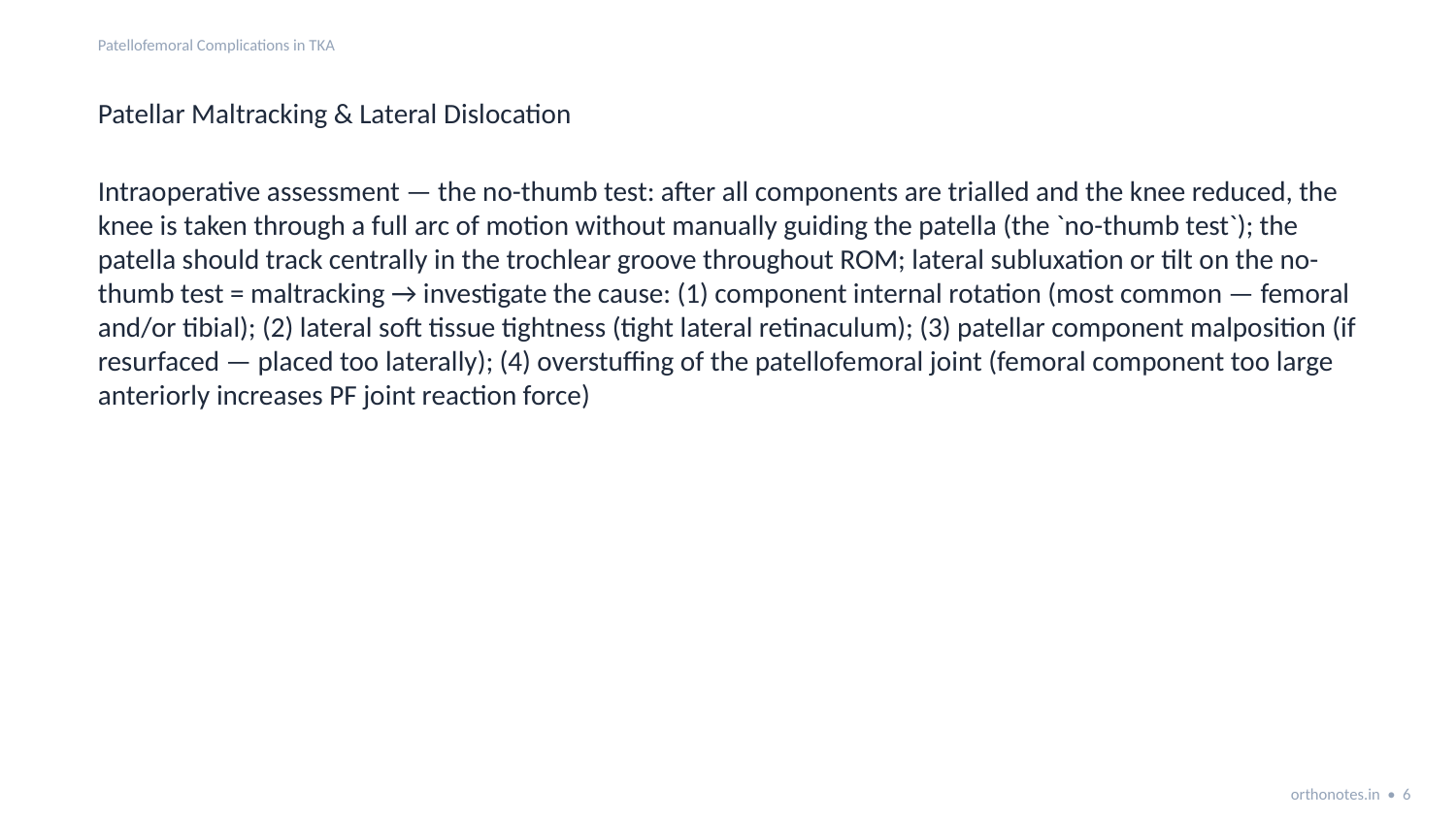

Patellofemoral Complications in TKA
Patellar Maltracking & Lateral Dislocation
Intraoperative assessment — the no-thumb test: after all components are trialled and the knee reduced, the knee is taken through a full arc of motion without manually guiding the patella (the `no-thumb test`); the patella should track centrally in the trochlear groove throughout ROM; lateral subluxation or tilt on the no-thumb test = maltracking → investigate the cause: (1) component internal rotation (most common — femoral and/or tibial); (2) lateral soft tissue tightness (tight lateral retinaculum); (3) patellar component malposition (if resurfaced — placed too laterally); (4) overstuffing of the patellofemoral joint (femoral component too large anteriorly increases PF joint reaction force)
orthonotes.in  •  6